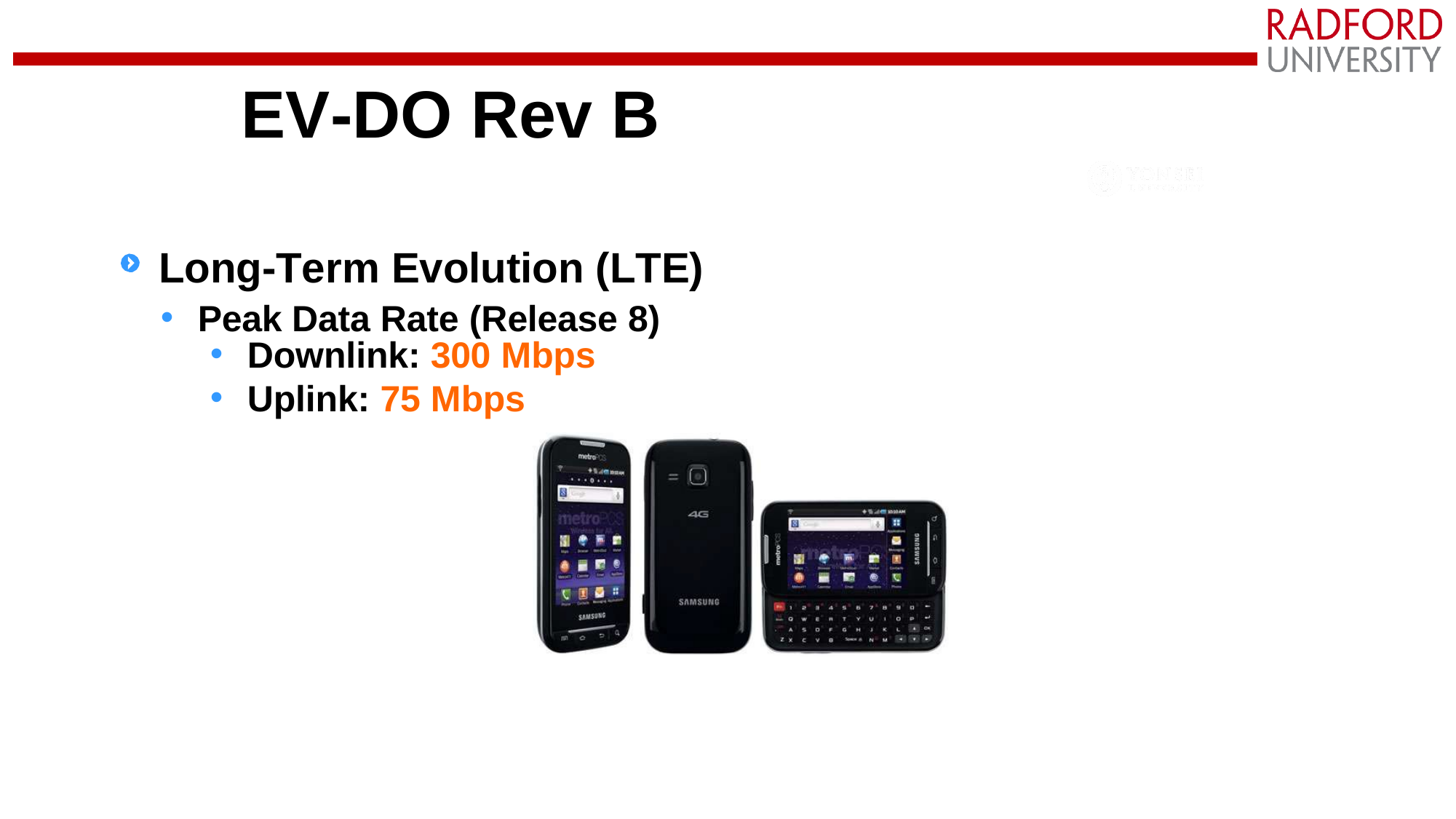

# EV-DO Rev B

Long-Term Evolution (LTE)

Peak Data Rate (Release 8)
Downlink: 300 Mbps
Uplink: 75 Mbps